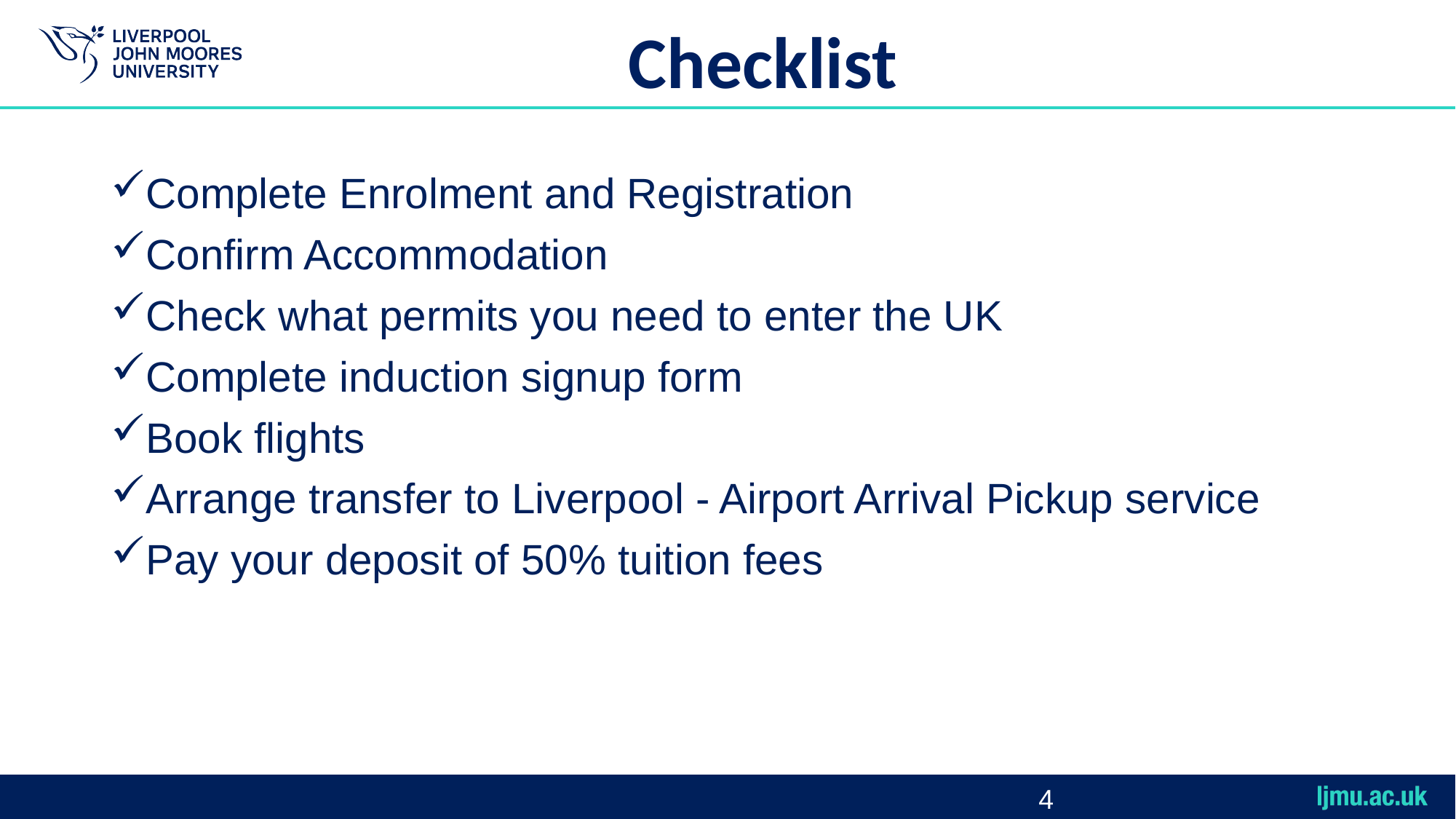

Checklist
Complete Enrolment and Registration
Confirm Accommodation
Check what permits you need to enter the UK
Complete induction signup form
Book flights
Arrange transfer to Liverpool - Airport Arrival Pickup service
Pay your deposit of 50% tuition fees

4